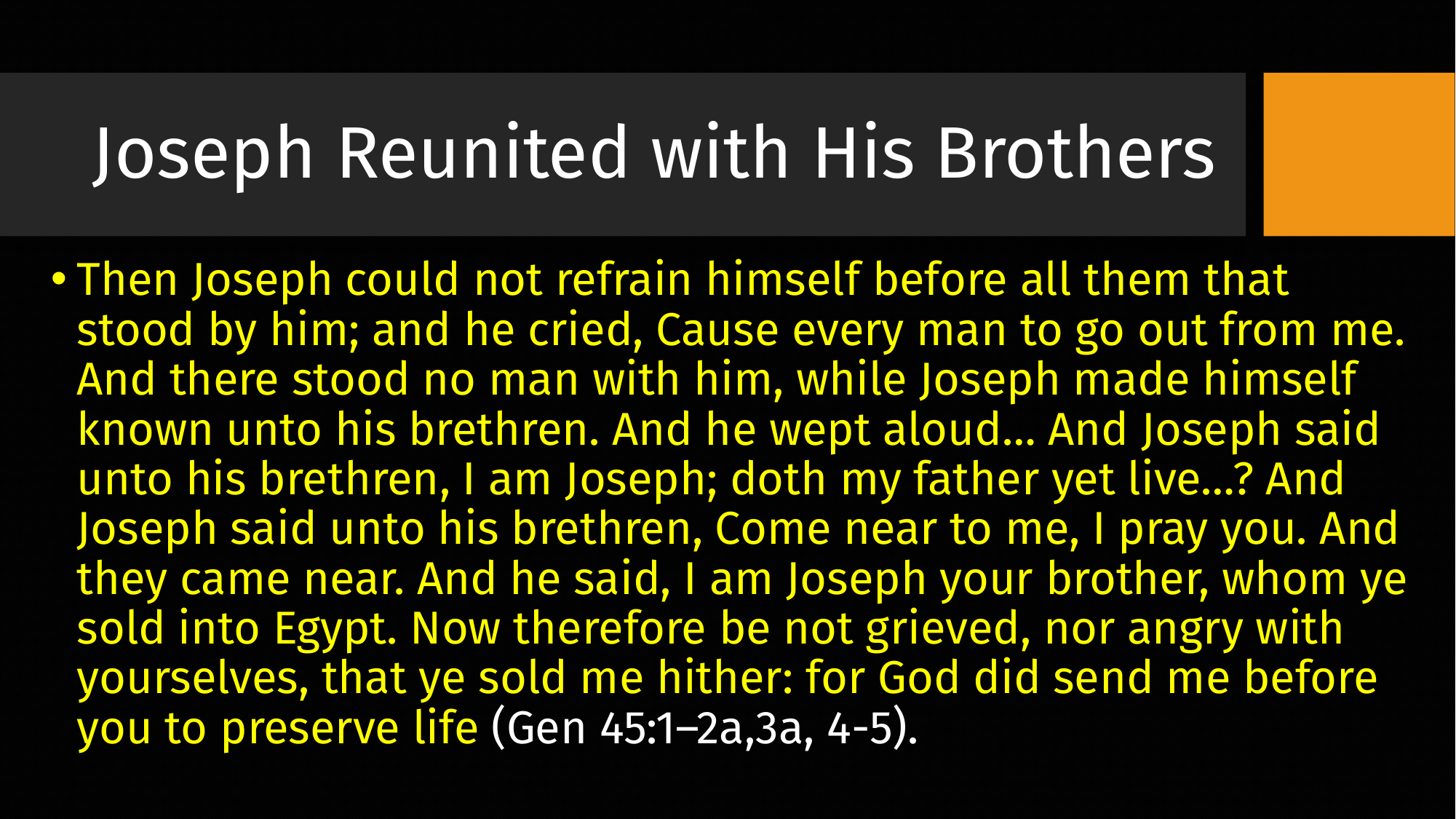

# Joseph Reunited with His Brothers
Then Joseph could not refrain himself before all them that stood by him; and he cried, Cause every man to go out from me. And there stood no man with him, while Joseph made himself known unto his brethren. And he wept aloud… And Joseph said unto his brethren, I am Joseph; doth my father yet live…? And Joseph said unto his brethren, Come near to me, I pray you. And they came near. And he said, I am Joseph your brother, whom ye sold into Egypt. Now therefore be not grieved, nor angry with yourselves, that ye sold me hither: for God did send me before you to preserve life (Gen 45:1–2a,3a, 4-5).